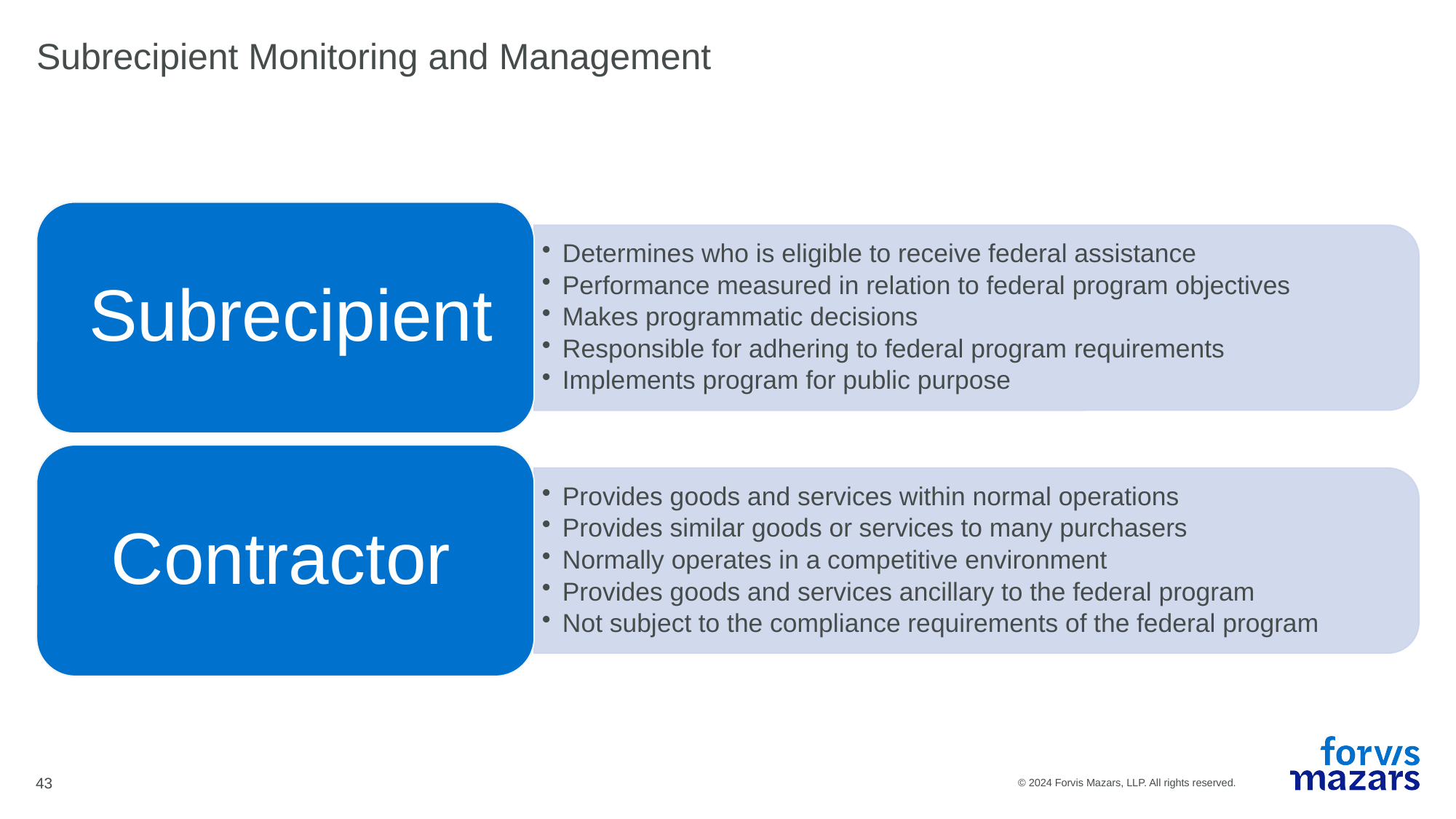

# Subrecipient Monitoring and Management

Determines who is eligible to receive federal assistance
Performance measured in relation to federal program objectives
Makes programmatic decisions
Responsible for adhering to federal program requirements
Implements program for public purpose
Subrecipient
Provides goods and services within normal operations
Provides similar goods or services to many purchasers
Normally operates in a competitive environment
Provides goods and services ancillary to the federal program
Not subject to the compliance requirements of the federal program
Contractor
43